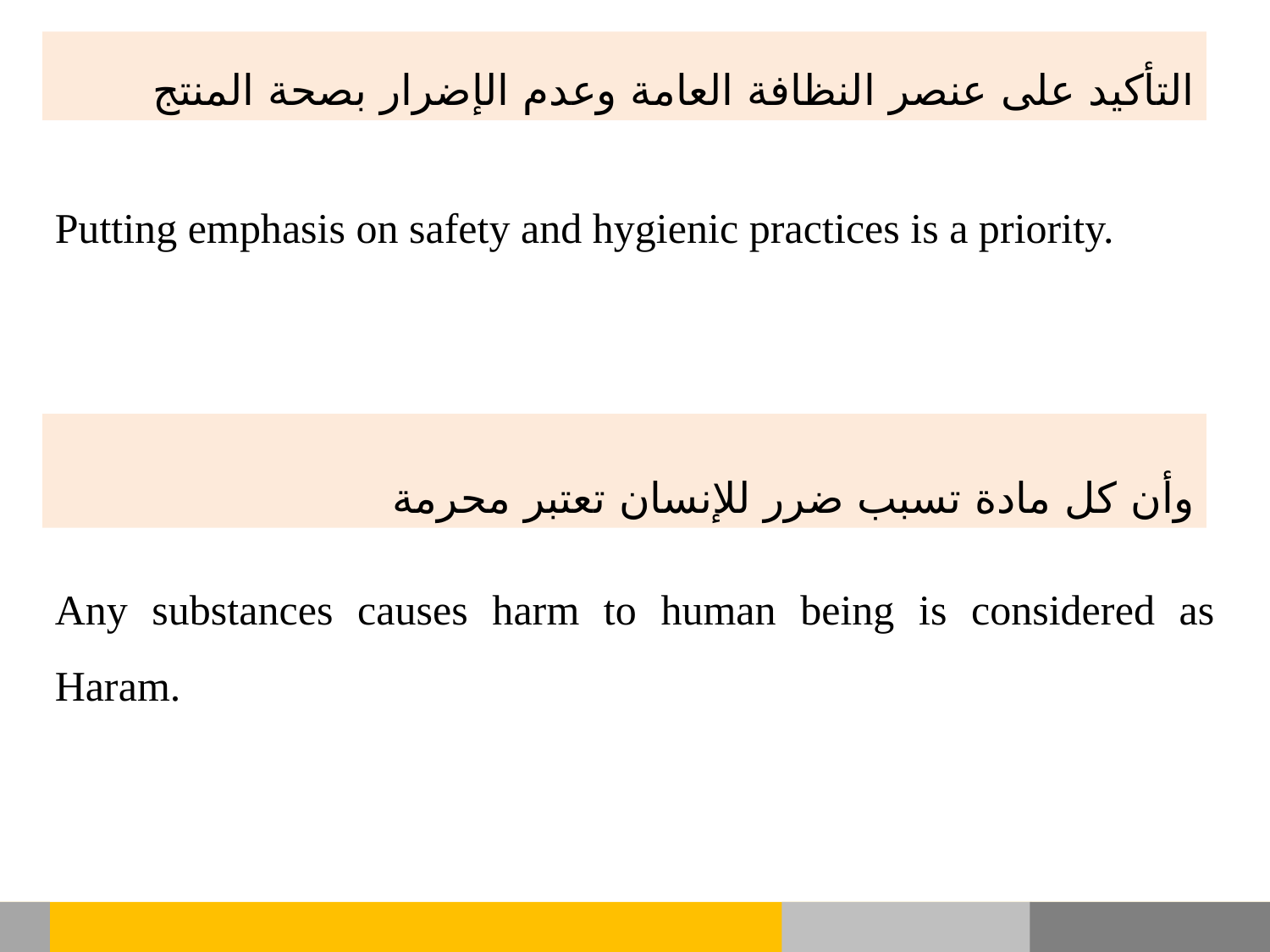

التأكيد على عنصر النظافة العامة وعدم الإضرار بصحة المنتج
Putting emphasis on safety and hygienic practices is a priority.
وأن كل مادة تسبب ضرر للإنسان تعتبر محرمة
Any substances causes harm to human being is considered as Haram.